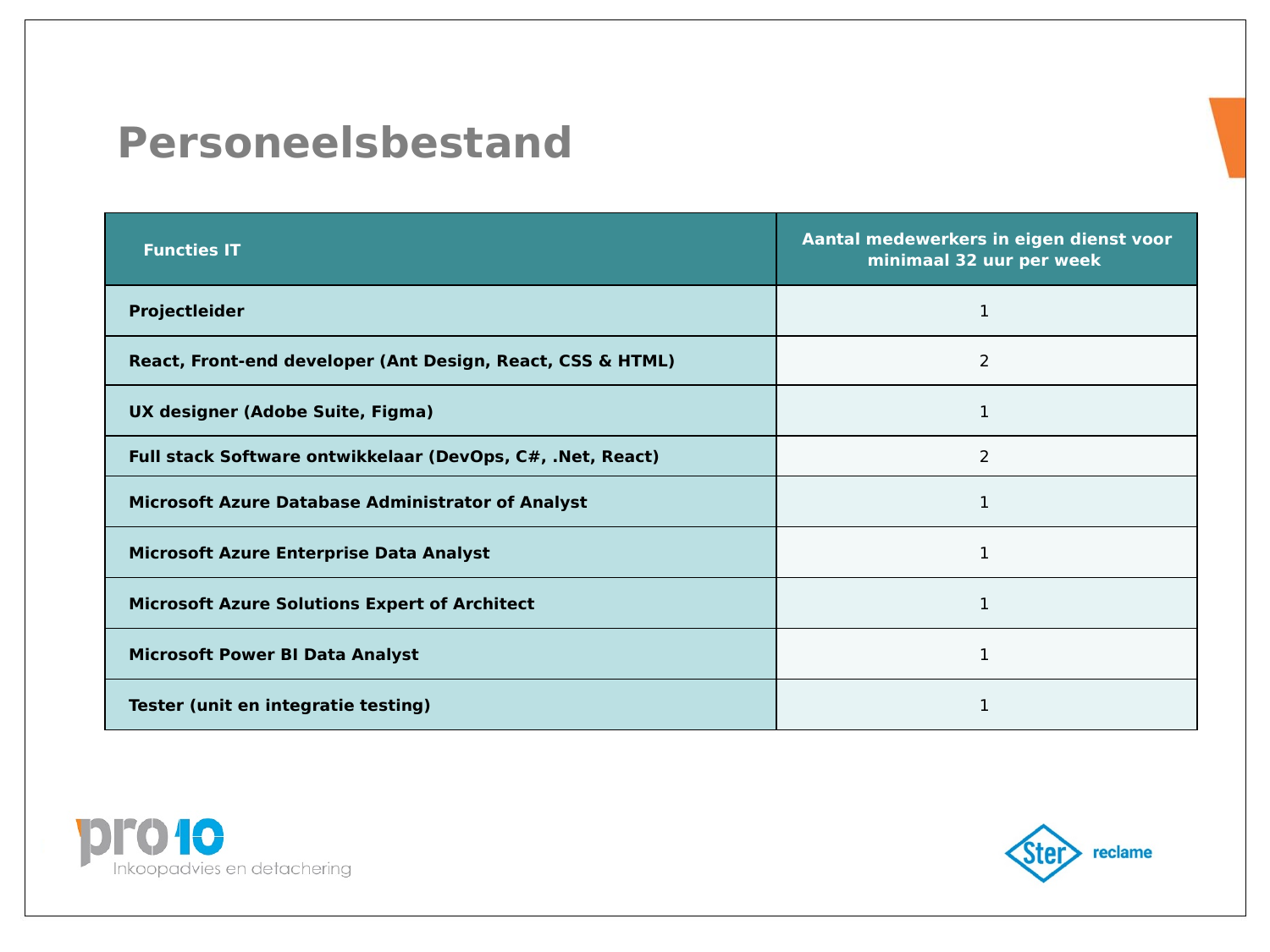

# Personeelsbestand
| Functies IT | Aantal medewerkers in eigen dienst voor minimaal 32 uur per week |
| --- | --- |
| Projectleider | 1 |
| React, Front-end developer (Ant Design, React, CSS & HTML) | 2 |
| UX designer (Adobe Suite, Figma) | 1 |
| Full stack Software ontwikkelaar (DevOps, C#, .Net, React) | 2 |
| Microsoft Azure Database Administrator of Analyst | 1 |
| Microsoft Azure Enterprise Data Analyst | 1 |
| Microsoft Azure Solutions Expert of Architect | 1 |
| Microsoft Power BI Data Analyst | 1 |
| Tester (unit en integratie testing) | 1 |